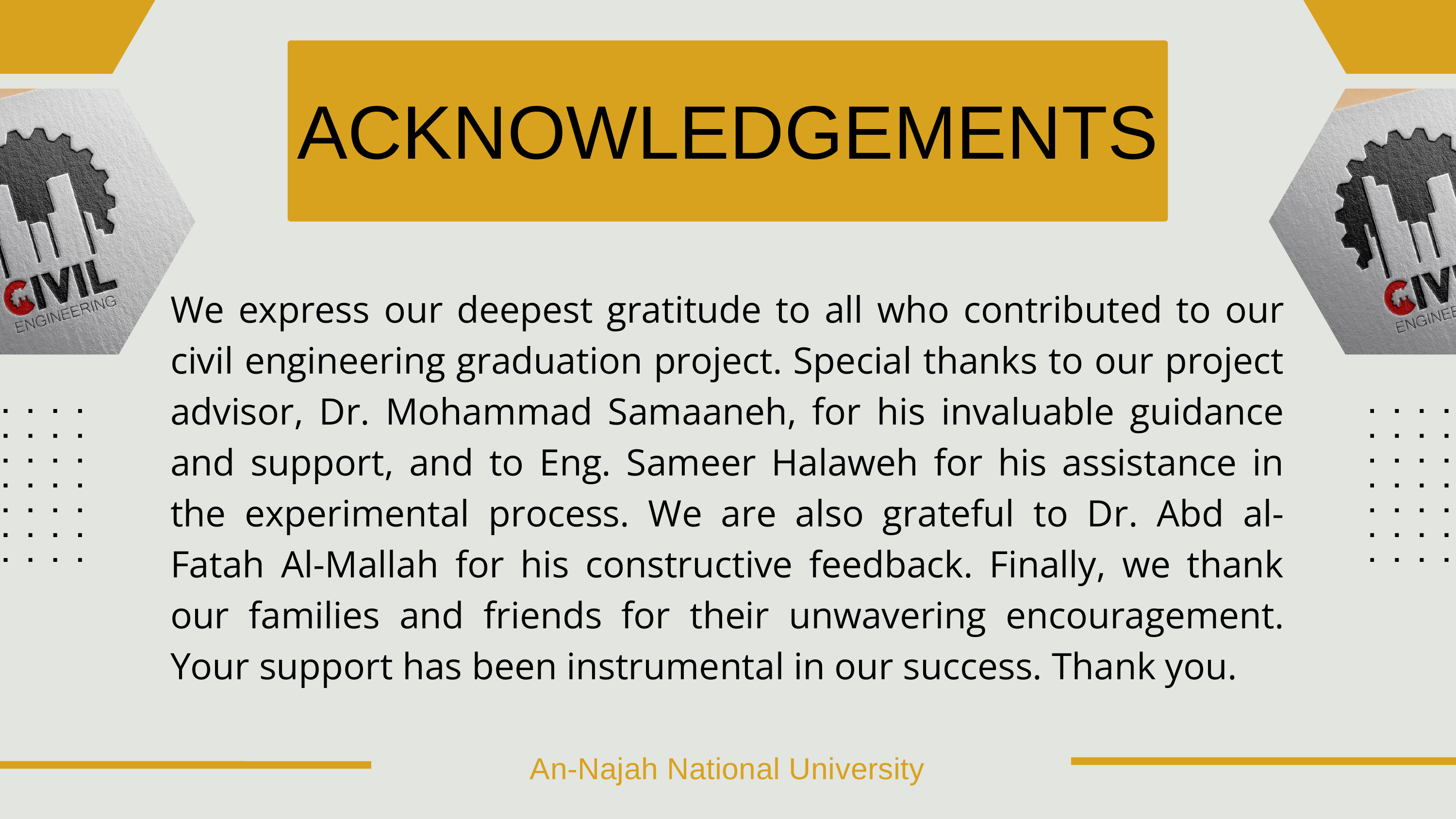

ACKNOWLEDGEMENTS
We express our deepest gratitude to all who contributed to our civil engineering graduation project. Special thanks to our project advisor, Dr. Mohammad Samaaneh, for his invaluable guidance and support, and to Eng. Sameer Halaweh for his assistance in the experimental process. We are also grateful to Dr. Abd al-Fatah Al-Mallah for his constructive feedback. Finally, we thank our families and friends for their unwavering encouragement. Your support has been instrumental in our success. Thank you.

An-Najah National University